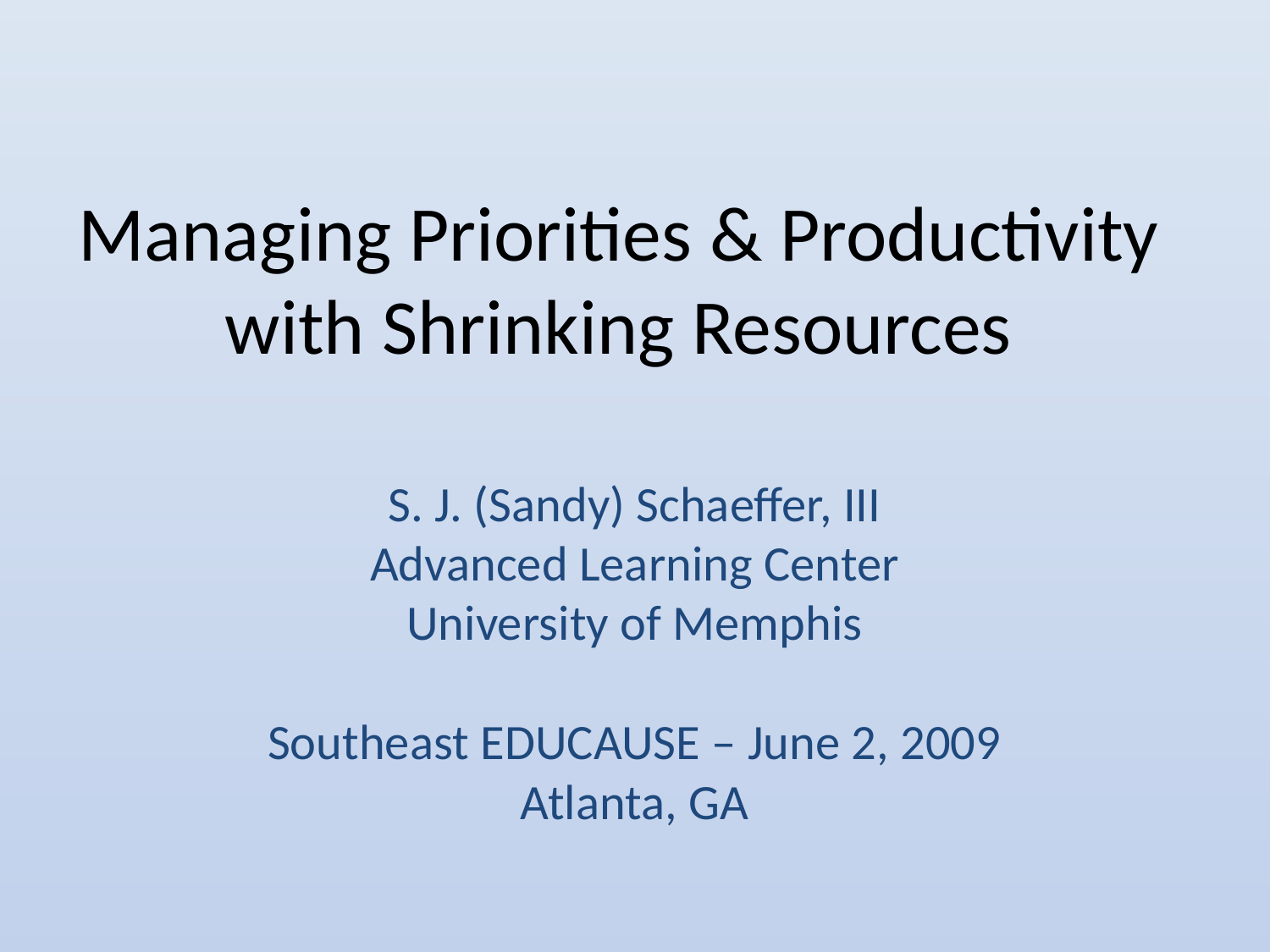

# Managing Priorities & Productivity with Shrinking Resources
S. J. (Sandy) Schaeffer, III
Advanced Learning Center
University of Memphis
Southeast EDUCAUSE – June 2, 2009
Atlanta, GA